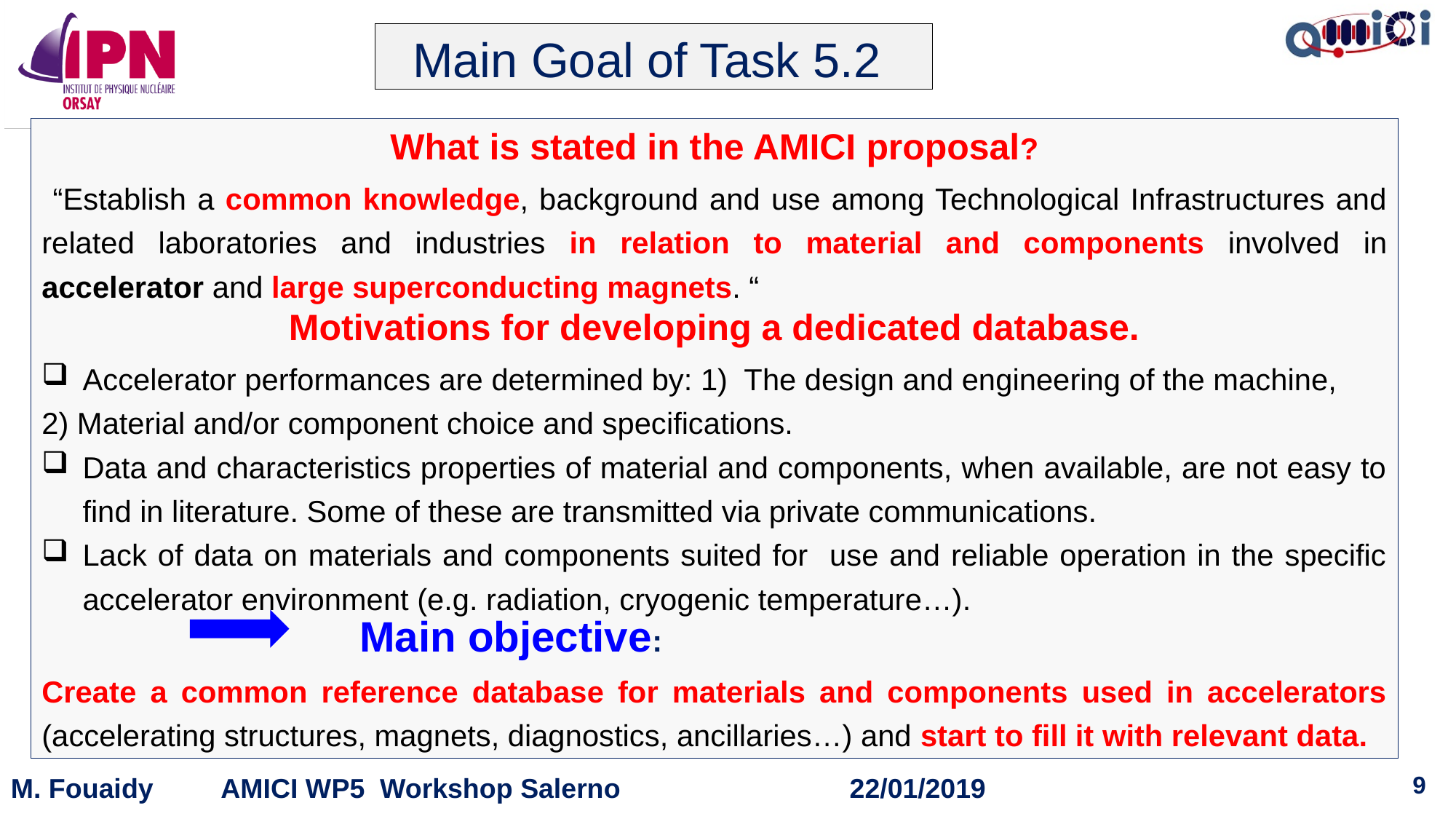

Main Goal of Task 5.2
What is stated in the AMICI proposal?
 “Establish a common knowledge, background and use among Technological Infrastructures and related laboratories and industries in relation to material and components involved in accelerator and large superconducting magnets. “
Motivations for developing a dedicated database.
Accelerator performances are determined by: 1)  The design and engineering of the machine,
2) Material and/or component choice and specifications.
Data and characteristics properties of material and components, when available, are not easy to find in literature. Some of these are transmitted via private communications.
Lack of data on materials and components suited for  use and reliable operation in the specific accelerator environment (e.g. radiation, cryogenic temperature…).
                                      Main objective:
Create a common reference database for materials and components used in accelerators (accelerating structures, magnets, diagnostics, ancillaries…) and start to fill it with relevant data.